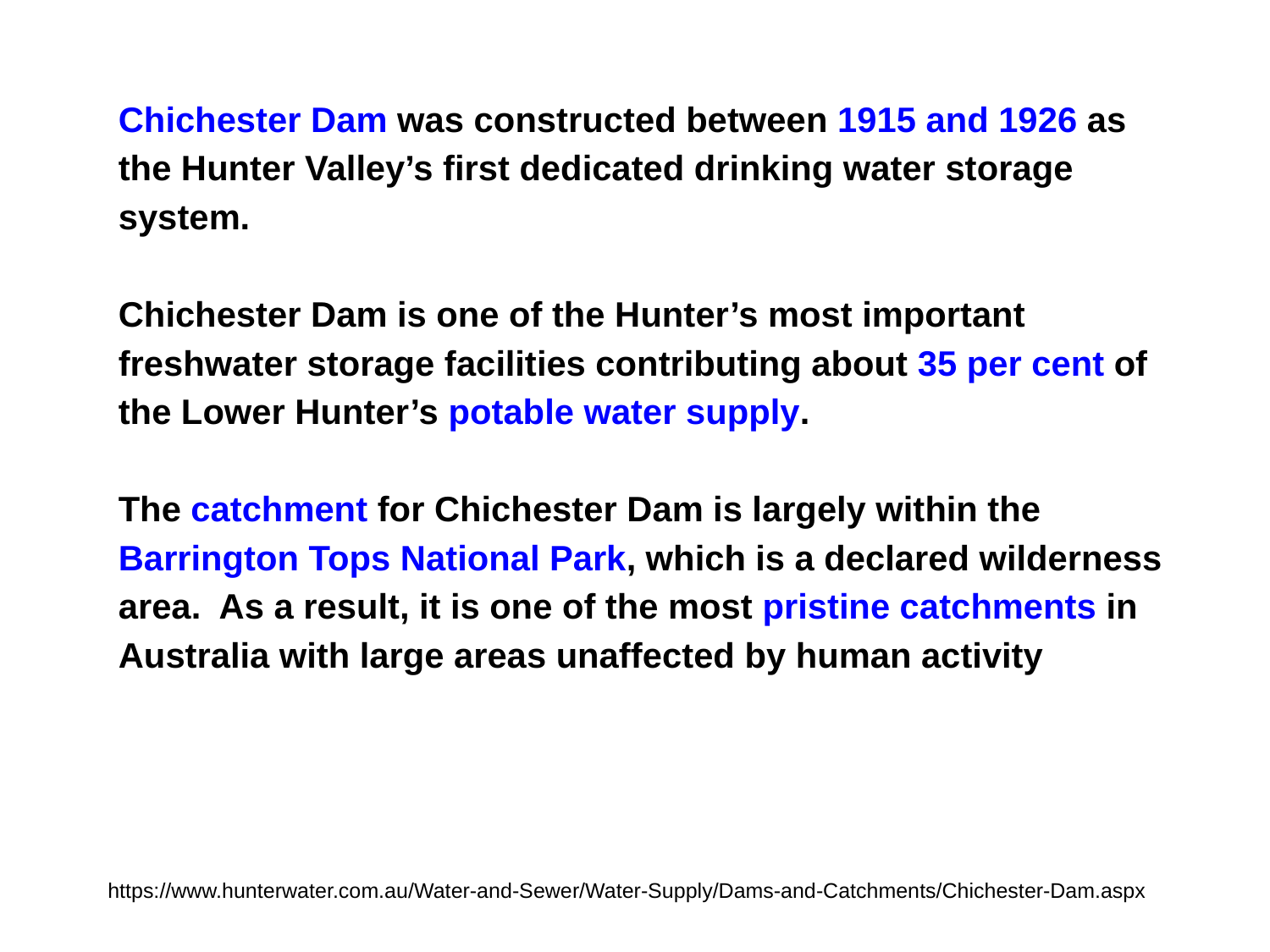

Chichester Dam was constructed between 1915 and 1926 as the Hunter Valley’s first dedicated drinking water storage system.

Chichester Dam is one of the Hunter’s most important freshwater storage facilities contributing about 35 per cent of the Lower Hunter’s potable water supply.

The catchment for Chichester Dam is largely within the Barrington Tops National Park, which is a declared wilderness area.  As a result, it is one of the most pristine catchments in Australia with large areas unaffected by human activity

https://www.hunterwater.com.au/Water-and-Sewer/Water-Supply/Dams-and-Catchments/Chichester-Dam.aspx